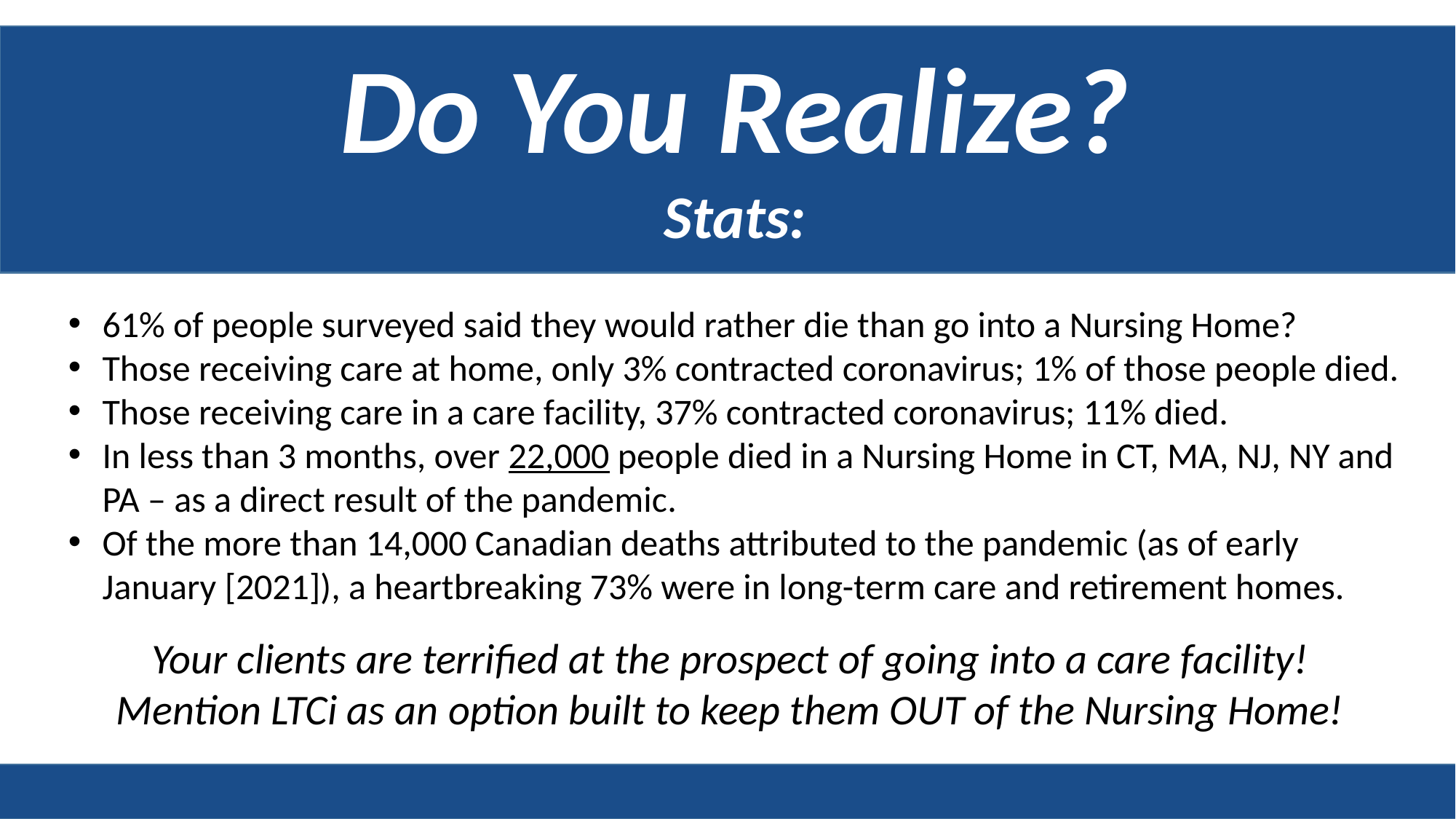

Do You Realize?
Stats:
61% of people surveyed said they would rather die than go into a Nursing Home?
Those receiving care at home, only 3% contracted coronavirus; 1% of those people died.
Those receiving care in a care facility, 37% contracted coronavirus; 11% died.
In less than 3 months, over 22,000 people died in a Nursing Home in CT, MA, NJ, NY and PA – as a direct result of the pandemic.
Of the more than 14,000 Canadian deaths attributed to the pandemic (as of early January [2021]), a heartbreaking 73% were in long-term care and retirement homes.
Your clients are terrified at the prospect of going into a care facility!
Mention LTCi as an option built to keep them OUT of the Nursing Home!